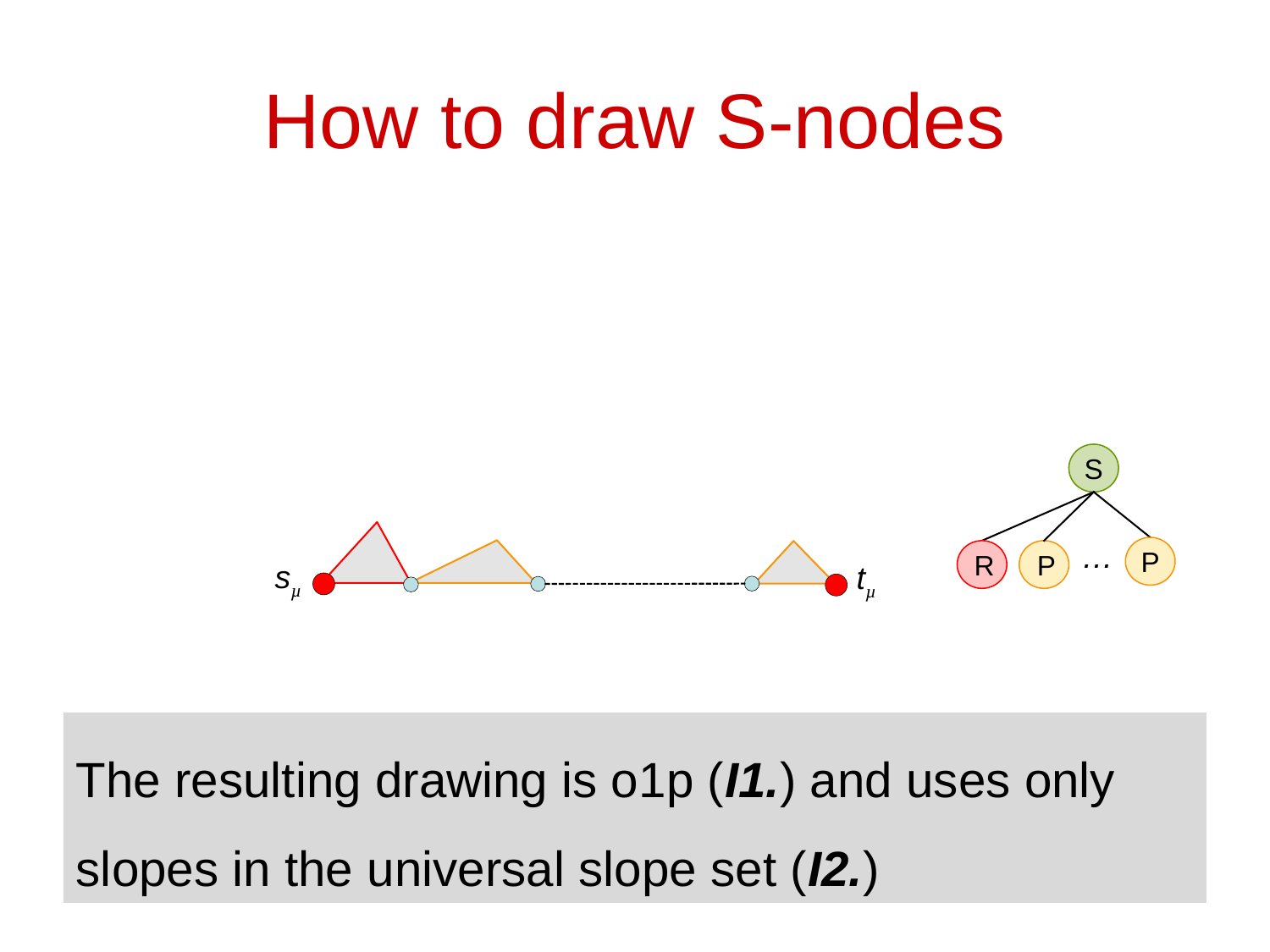

# How to draw S-nodes
S

…

P

 R
 P

sµ
tµ

The resulting drawing is o1p (I1.) and uses only slopes in the universal slope set (I2.)